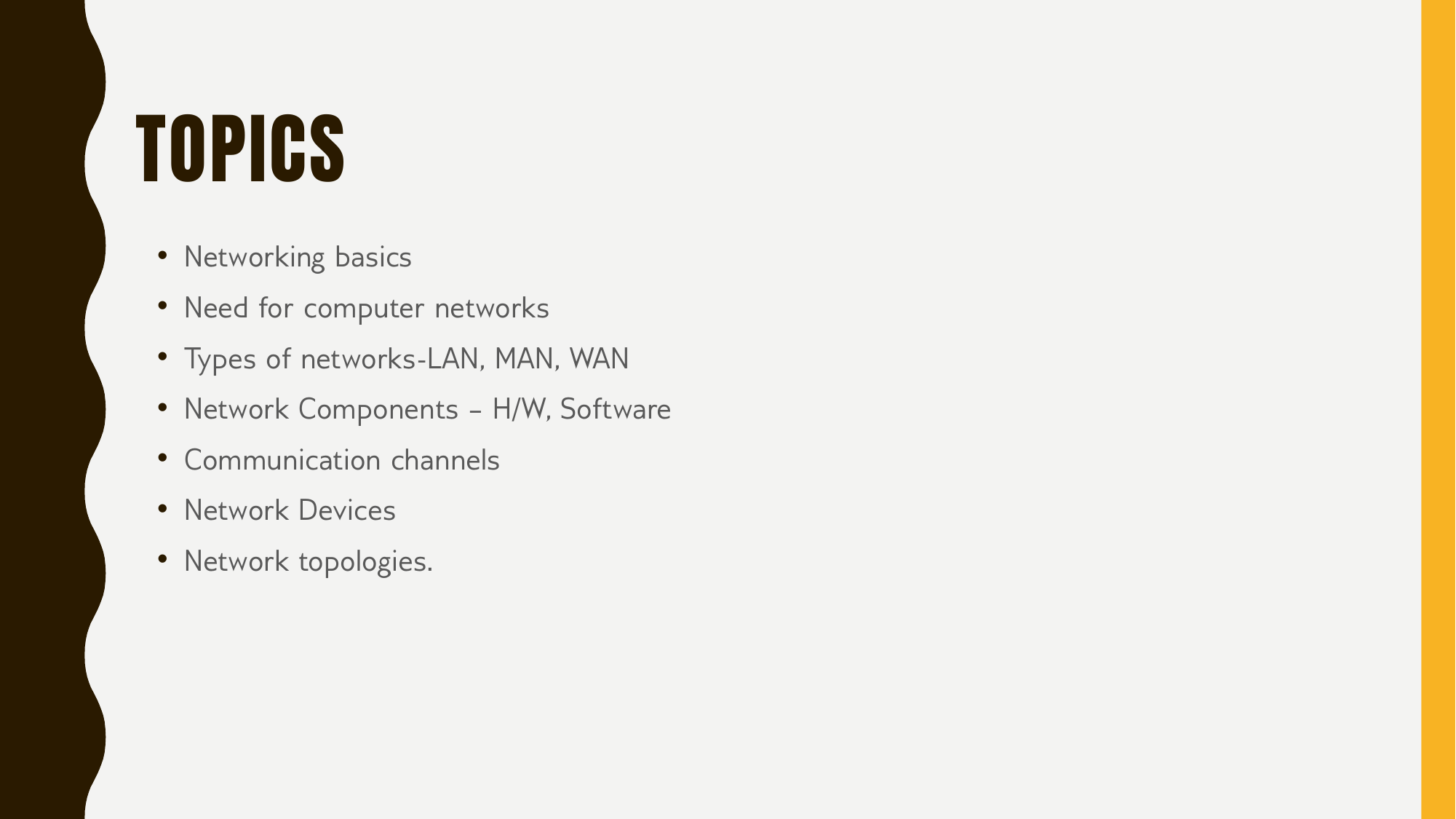

# Topics
Networking basics
Need for computer networks
Types of networks-LAN, MAN, WAN
Network Components – H/W, Software
Communication channels
Network Devices
Network topologies.